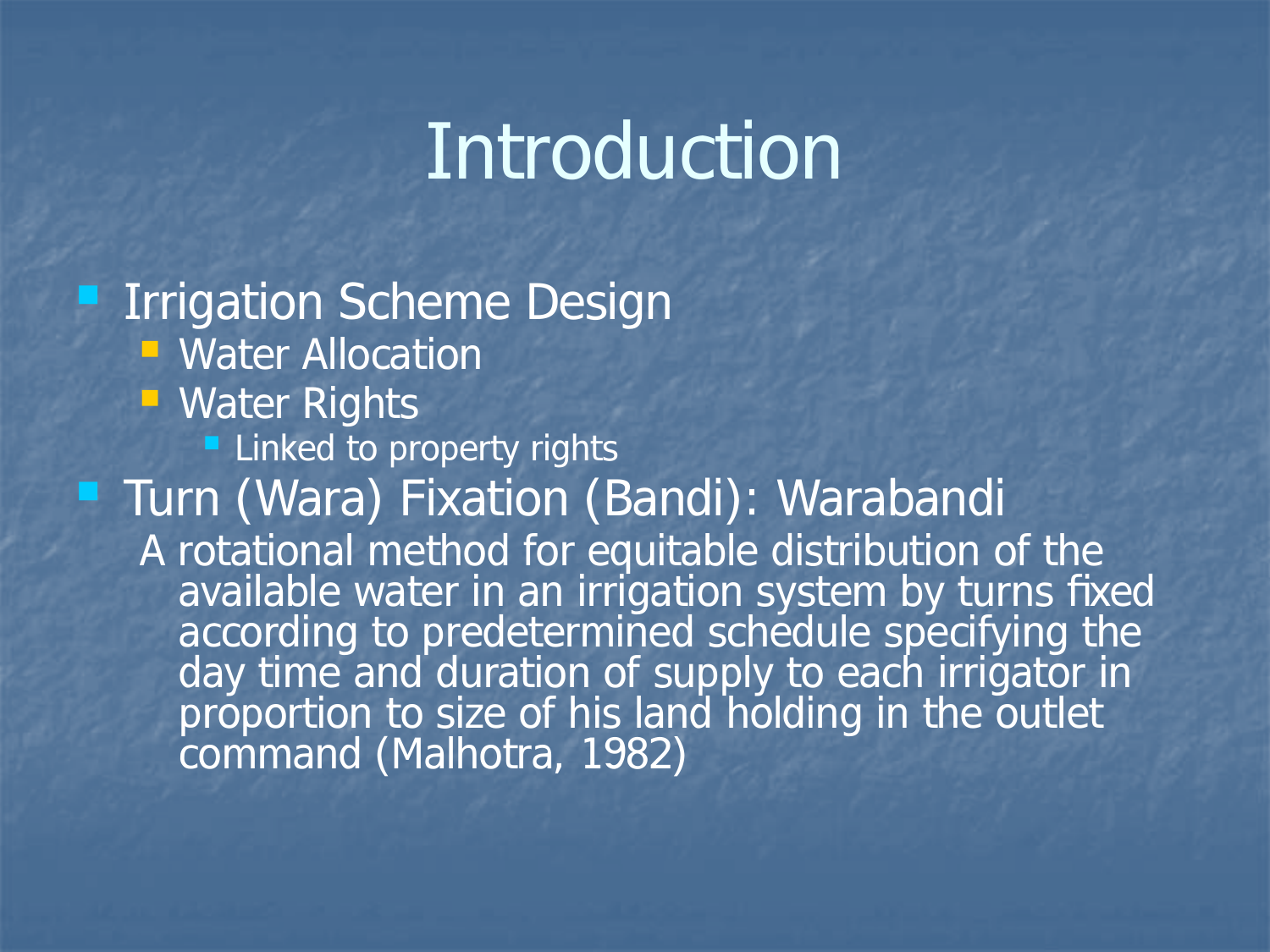

# Introduction
Irrigation Scheme Design
Water Allocation
Water Rights
Linked to property rights
Turn (Wara) Fixation (Bandi): Warabandi
A rotational method for equitable distribution of the available water in an irrigation system by turns fixed according to predetermined schedule specifying the day time and duration of supply to each irrigator in proportion to size of his land holding in the outlet command (Malhotra, 1982)